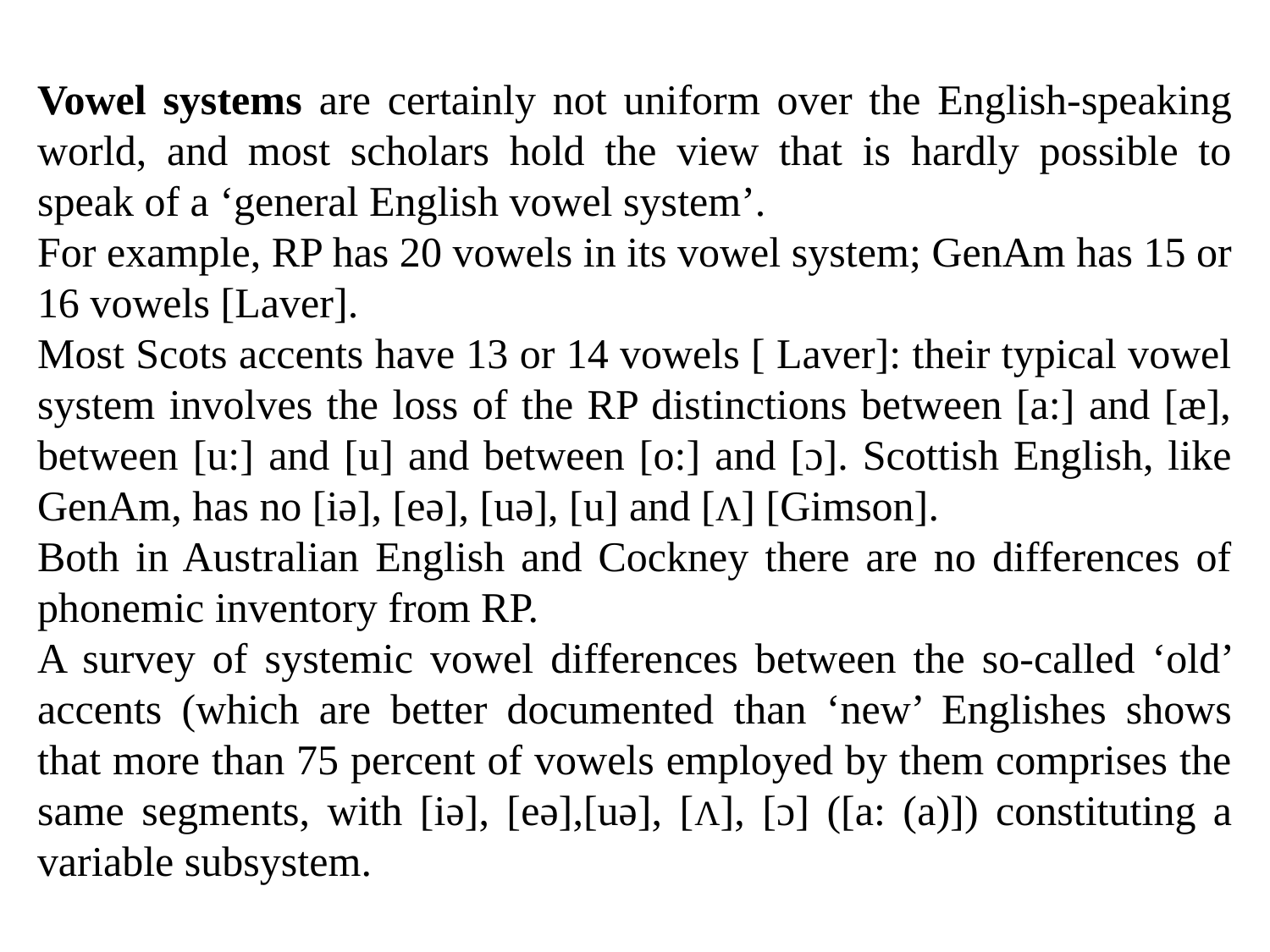

Vowel systems are certainly not uniform over the English-speaking world, and most scholars hold the view that is hardly possible to speak of a ‘general English vowel system’.
For example, RP has 20 vowels in its vowel system; GenAm has 15 or 16 vowels [Laver].
Most Scots accents have 13 or 14 vowels [ Laver]: their typical vowel system involves the loss of the RP distinctions between [a:] and [æ], between [u:] and [u] and between [o:] and [ɔ]. Scottish English, like GenAm, has no [iə], [eə], [uə], [u] and [Λ] [Gimson].
Both in Australian English and Cockney there are no differences of phonemic inventory from RP.
A survey of systemic vowel differences between the so-called ‘old’ accents (which are better documented than ‘new’ Englishes shows that more than 75 percent of vowels employed by them comprises the same segments, with [iə], [eə],[uə], [Λ], [ɔ] ([a: (a)]) constituting a variable subsystem.